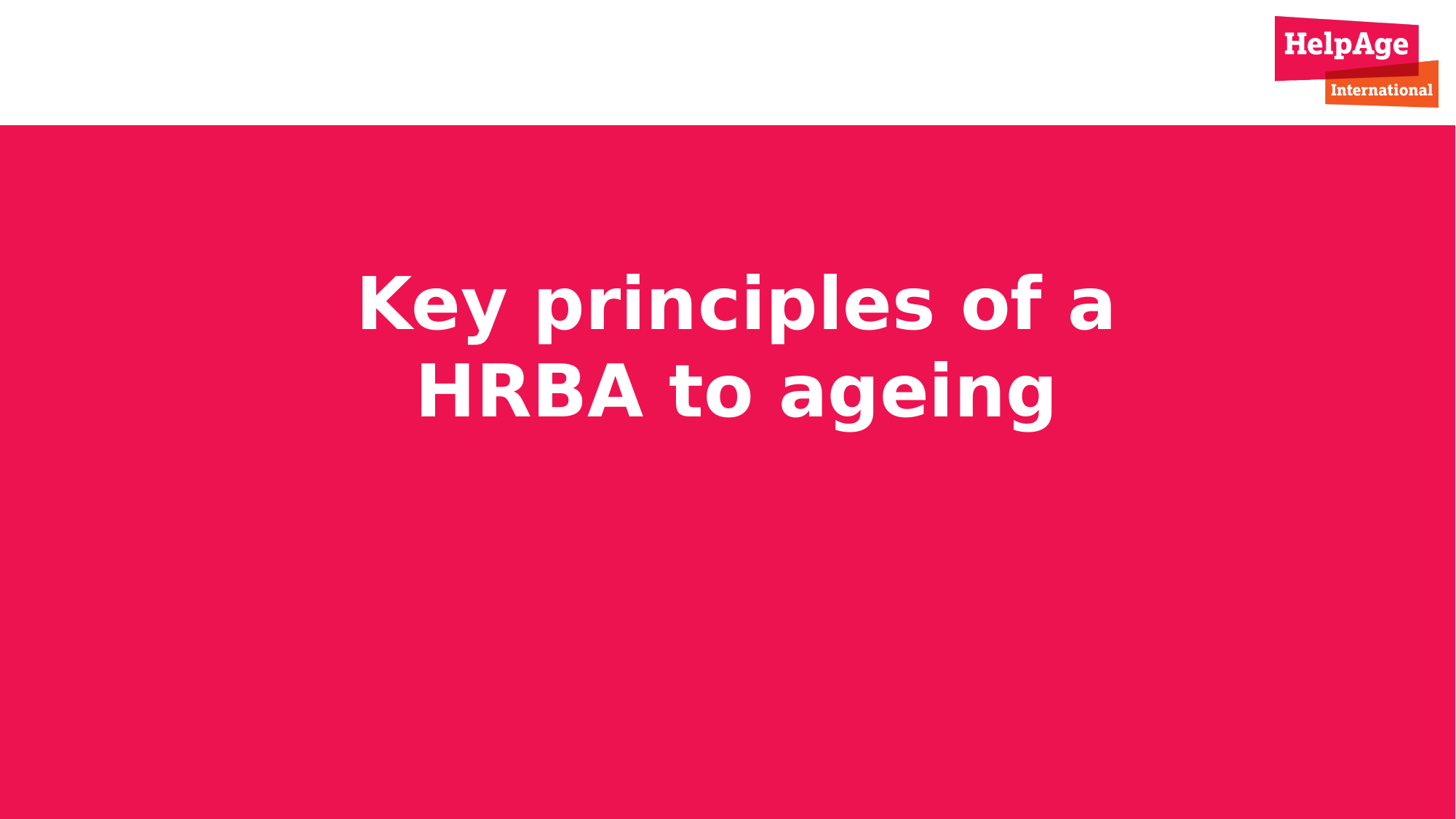

Key principles of a HRBA to ageing